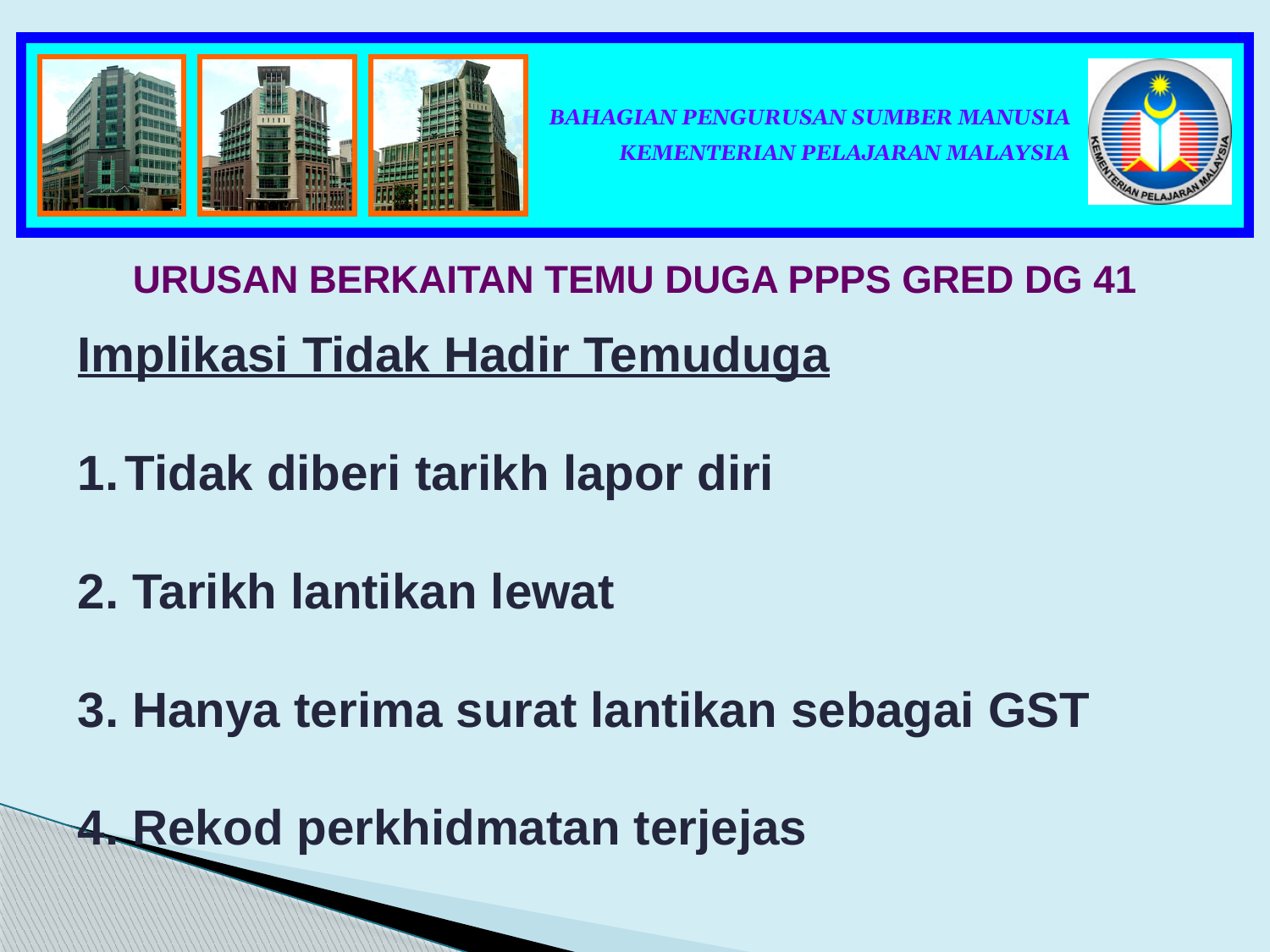

URUSAN BERKAITAN TEMU DUGA PPPS GRED DG 41
Implikasi Tidak Hadir Temuduga

Tidak diberi tarikh lapor diri

2. Tarikh lantikan lewat

3. Hanya terima surat lantikan sebagai GST

4. Rekod perkhidmatan terjejas